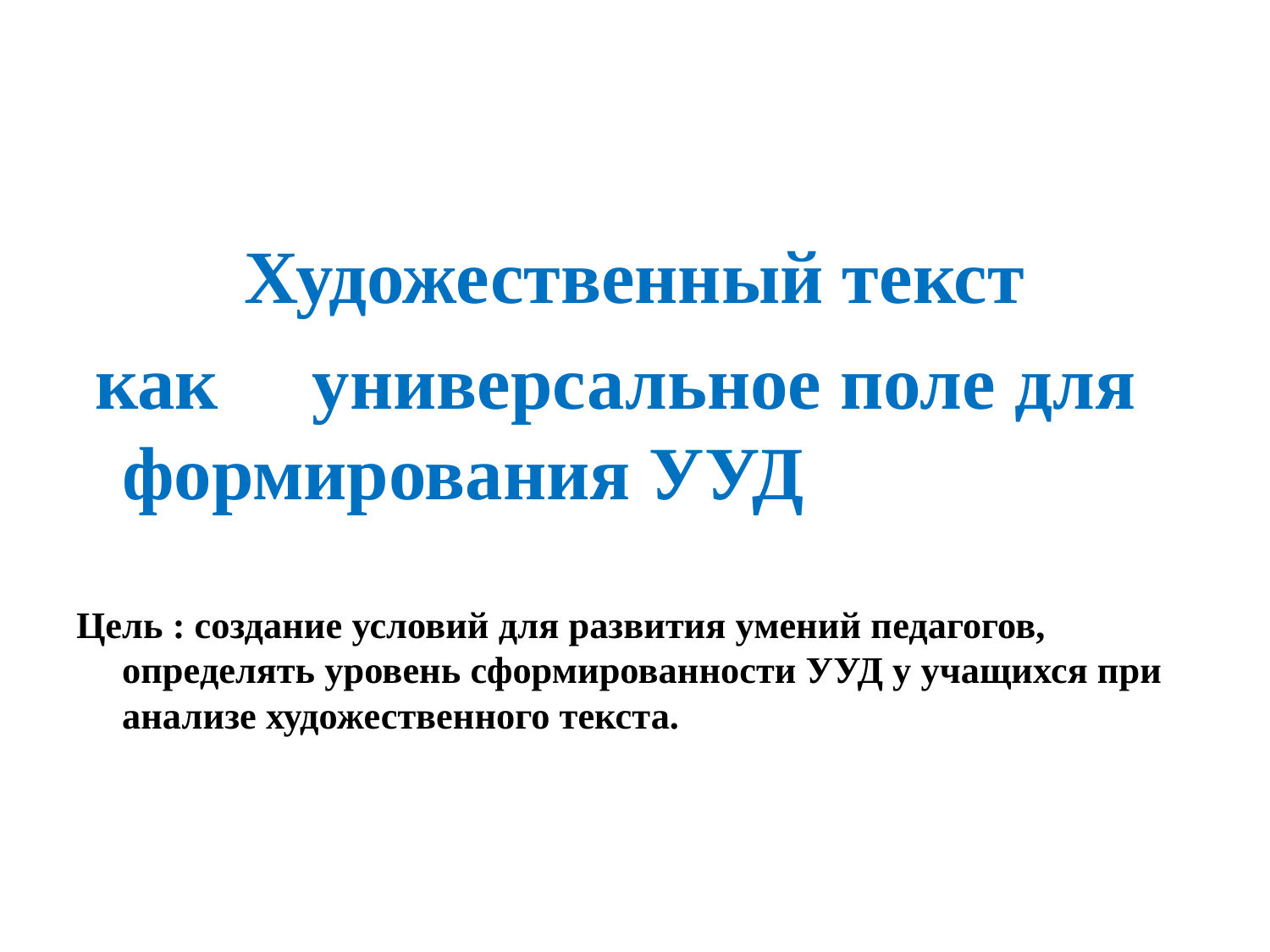

Художественный текст
 как     универсальное поле для формирования УУД

Цель : создание условий для развития умений педагогов, определять уровень сформированности УУД у учащихся при анализе художественного текста.